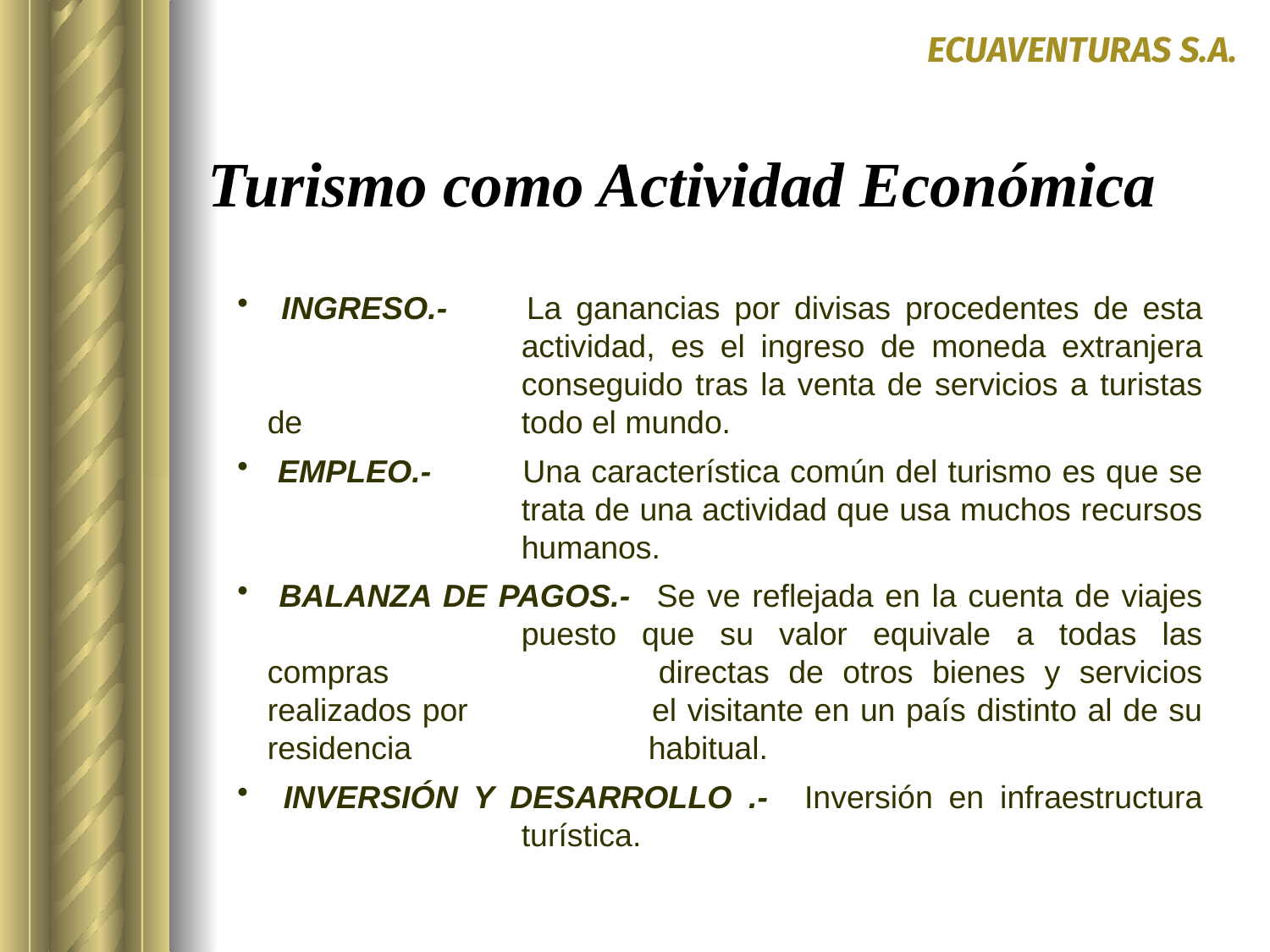

ECUAVENTURAS S.A.
Turismo como Actividad Económica
 INGRESO.-	La ganancias por divisas procedentes de esta 		actividad, es el ingreso de moneda extranjera 		conseguido tras la venta de servicios a turistas de 		todo el mundo.
 EMPLEO.-	Una característica común del turismo es que se 		trata de una actividad que usa muchos recursos 		humanos.
 BALANZA DE PAGOS.-	Se ve reflejada en la cuenta de viajes 		puesto que su valor equivale a todas las compras 		directas de otros bienes y servicios realizados por 		el visitante en un país distinto al de su residencia 		habitual.
 INVERSIÓN Y DESARROLLO .-	Inversión en infraestructura 		turística.